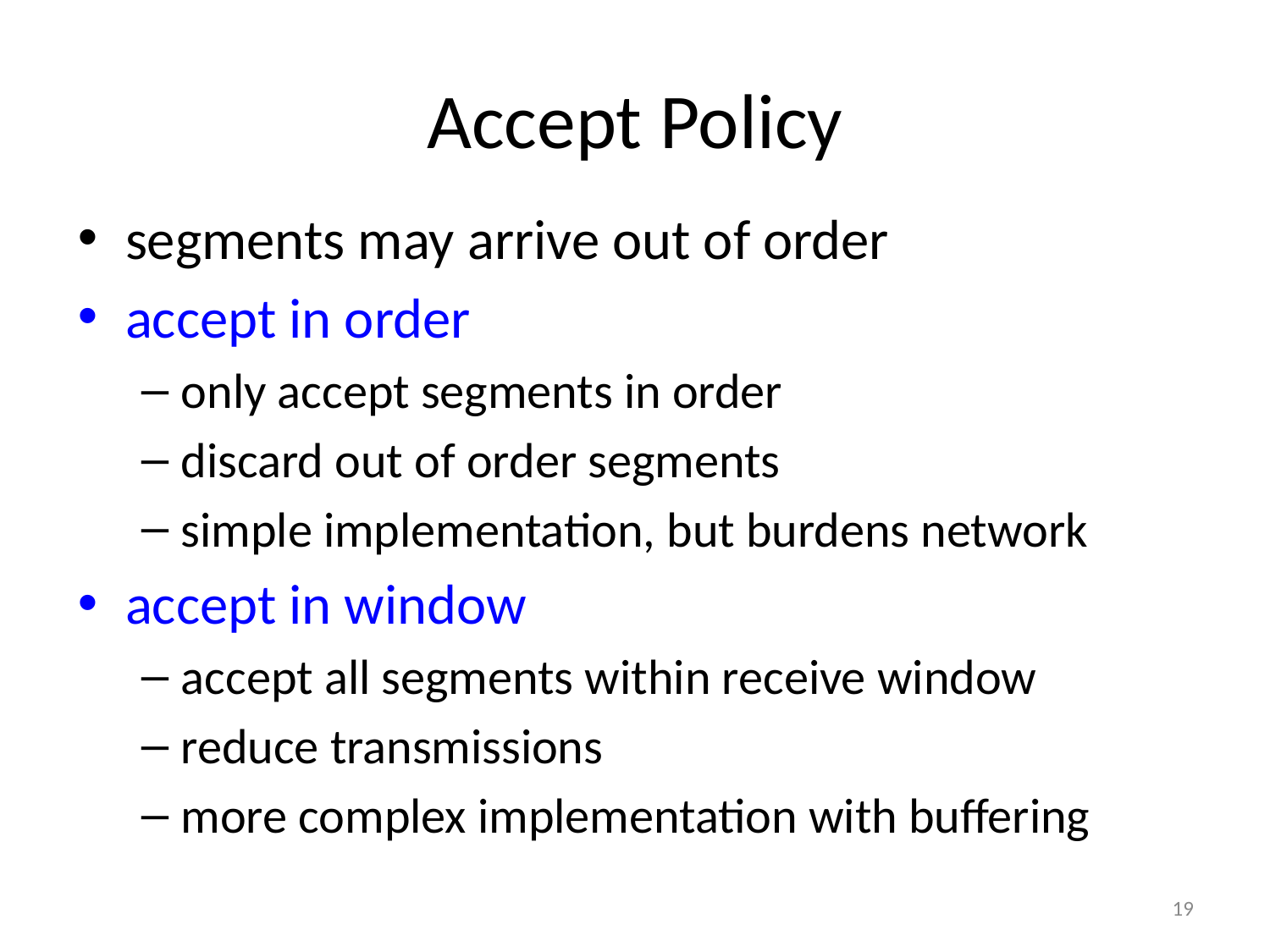

Accept Policy
segments may arrive out of order
accept in order
only accept segments in order
discard out of order segments
simple implementation, but burdens network
accept in window
accept all segments within receive window
reduce transmissions
more complex implementation with buffering
19